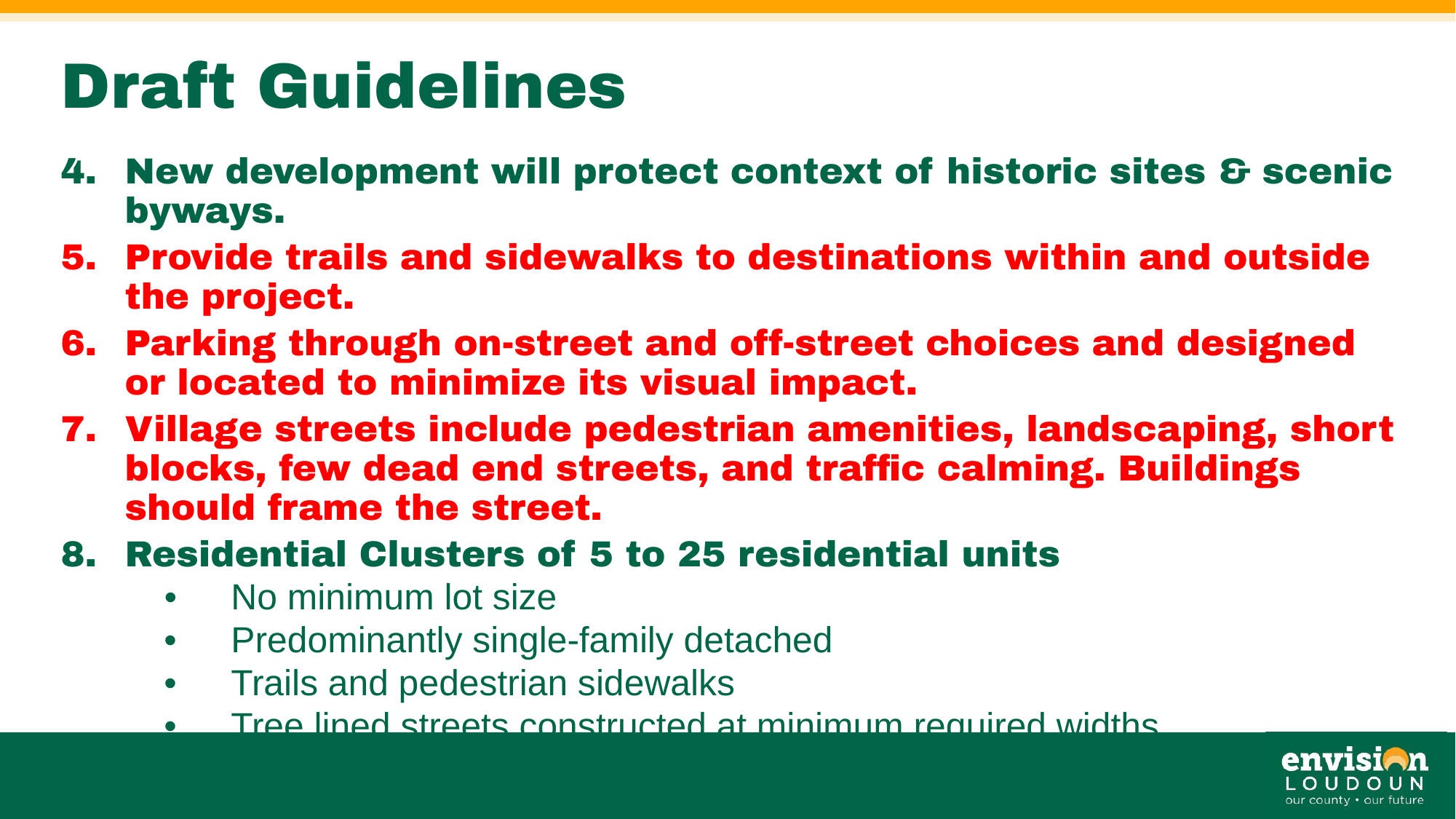

# Draft Guidelines
4.	New development will protect context of historic sites & scenic byways.
5.	Provide trails and sidewalks to destinations within and outside the project.
6.	Parking through on-street and off-street choices and designed or located to minimize its visual impact.
7.	Village streets include pedestrian amenities, landscaping, short blocks, few dead end streets, and traffic calming. Buildings should frame the street.
8.	Residential Clusters of 5 to 25 residential units
•	No minimum lot size
•	Predominantly single-family detached
•	Trails and pedestrian sidewalks
•	Tree lined streets constructed at minimum required widths
(Community Design Policy 4,)
10